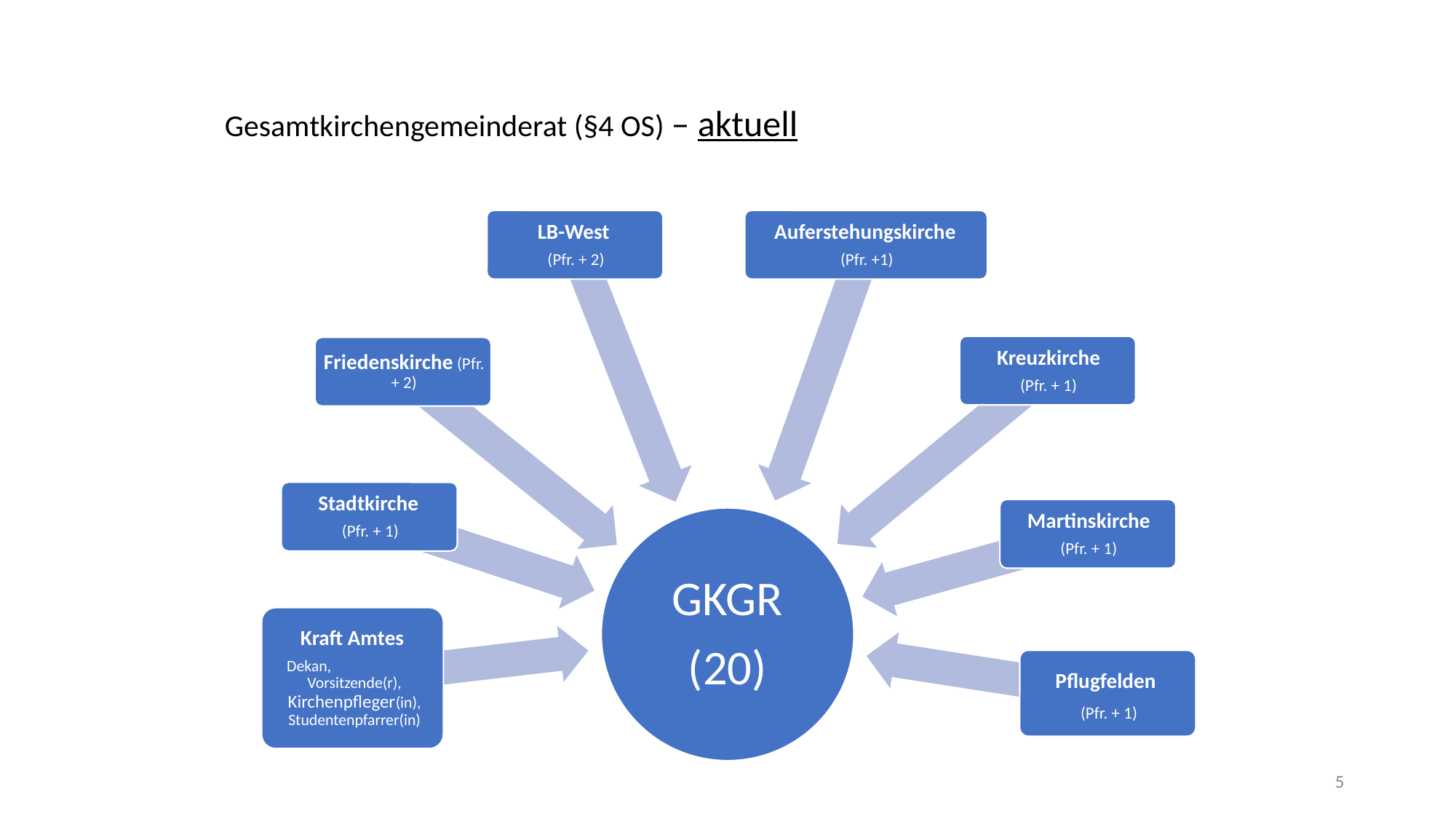

Ev. Gesamtkirchengemeinde Ludwigsburg
# Gesamtkirchengemeinderat (§4 OS) – aktuell
GKGR
(20)
Kraft Amtes
Dekan,                          Vorsitzende(r), Kirchenpfleger(in), Studentenpfarrer(in)
Stadtkirche
(Pfr. + 1)
Friedenskirche (Pfr. + 2)
LB-West
(Pfr. + 2)
Auferstehungskirche
(Pfr. +1)
Kreuzkirche
(Pfr. + 1)
Martinskirche
(Pfr. + 1)
Pflugfelden
(Pfr. + 1)
5